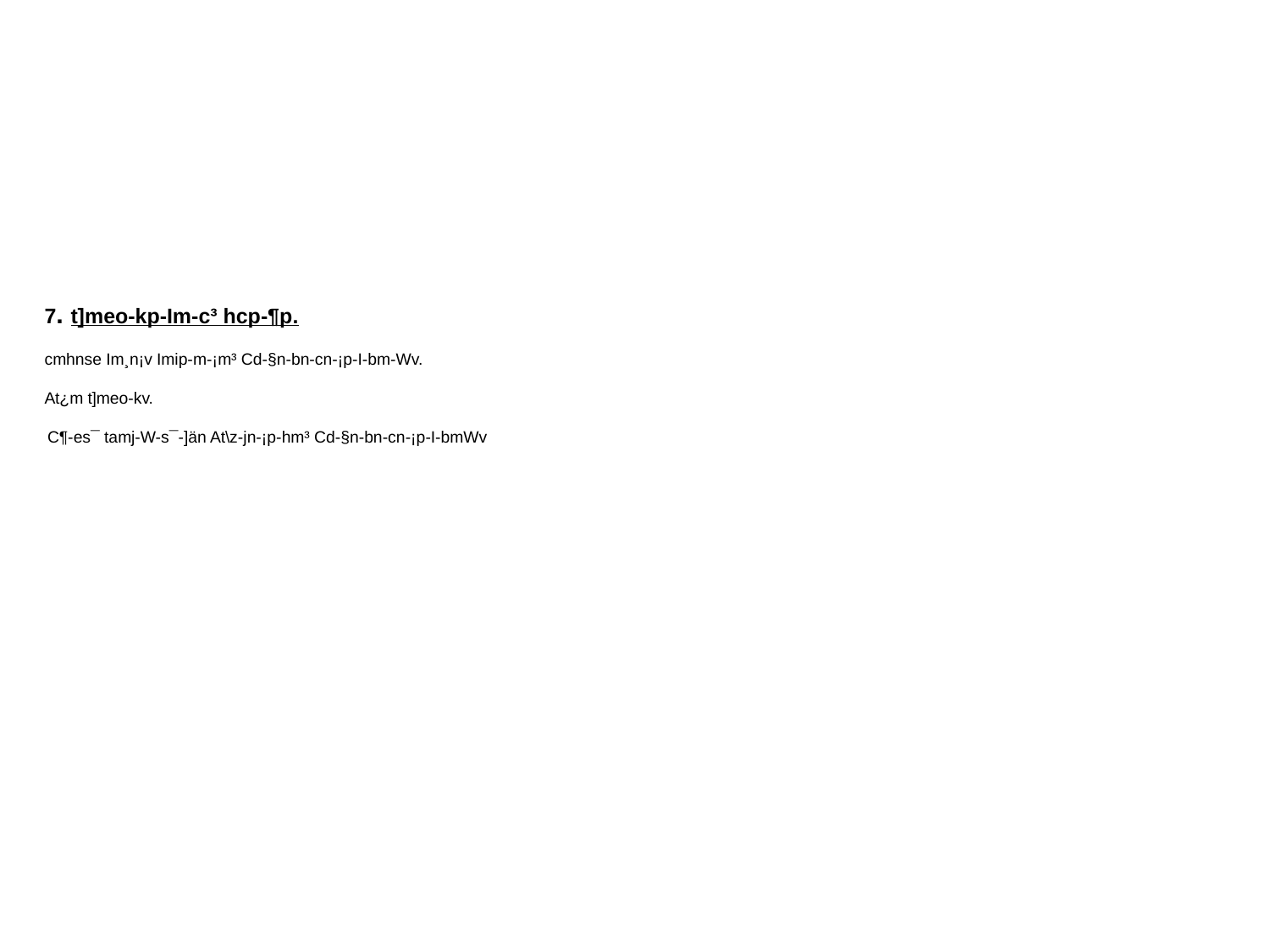

# 7. t]meo-kp-Im-c³ hcp-¶p. cmhnse Im¸n¡v Imip-­m-¡m³ Cd-§n-bn-cn-¡p-I-bm-Wv. At¿m t]meo-kv. C¶-es¯ tamj-W-s¯-]än At\z-jn-¡p-hm³ Cd-§n-bn-cn-¡p-I-bmWv